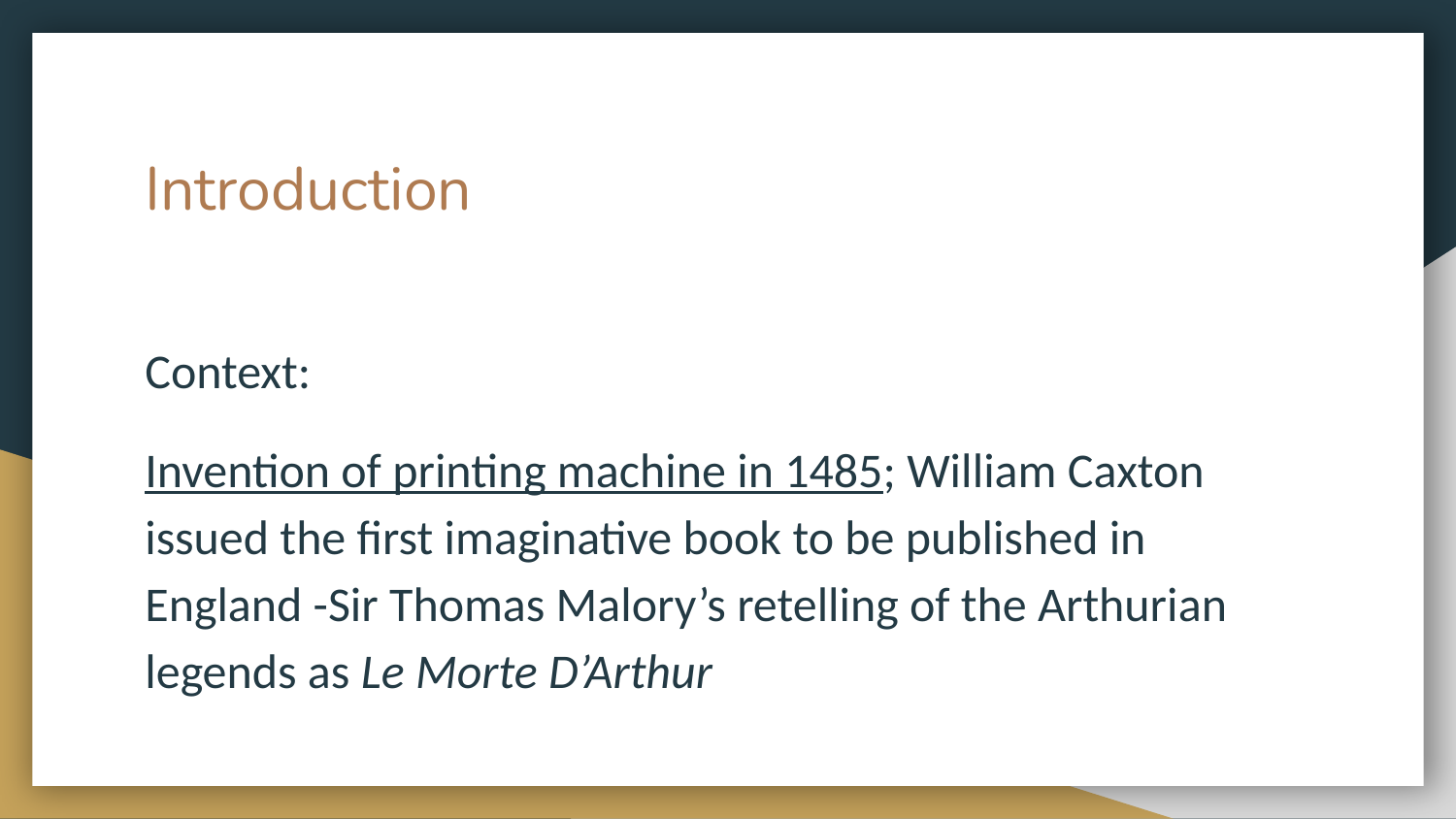

# Introduction
Context:
Invention of printing machine in 1485; William Caxton issued the first imaginative book to be published in England -Sir Thomas Malory’s retelling of the Arthurian legends as Le Morte D’Arthur